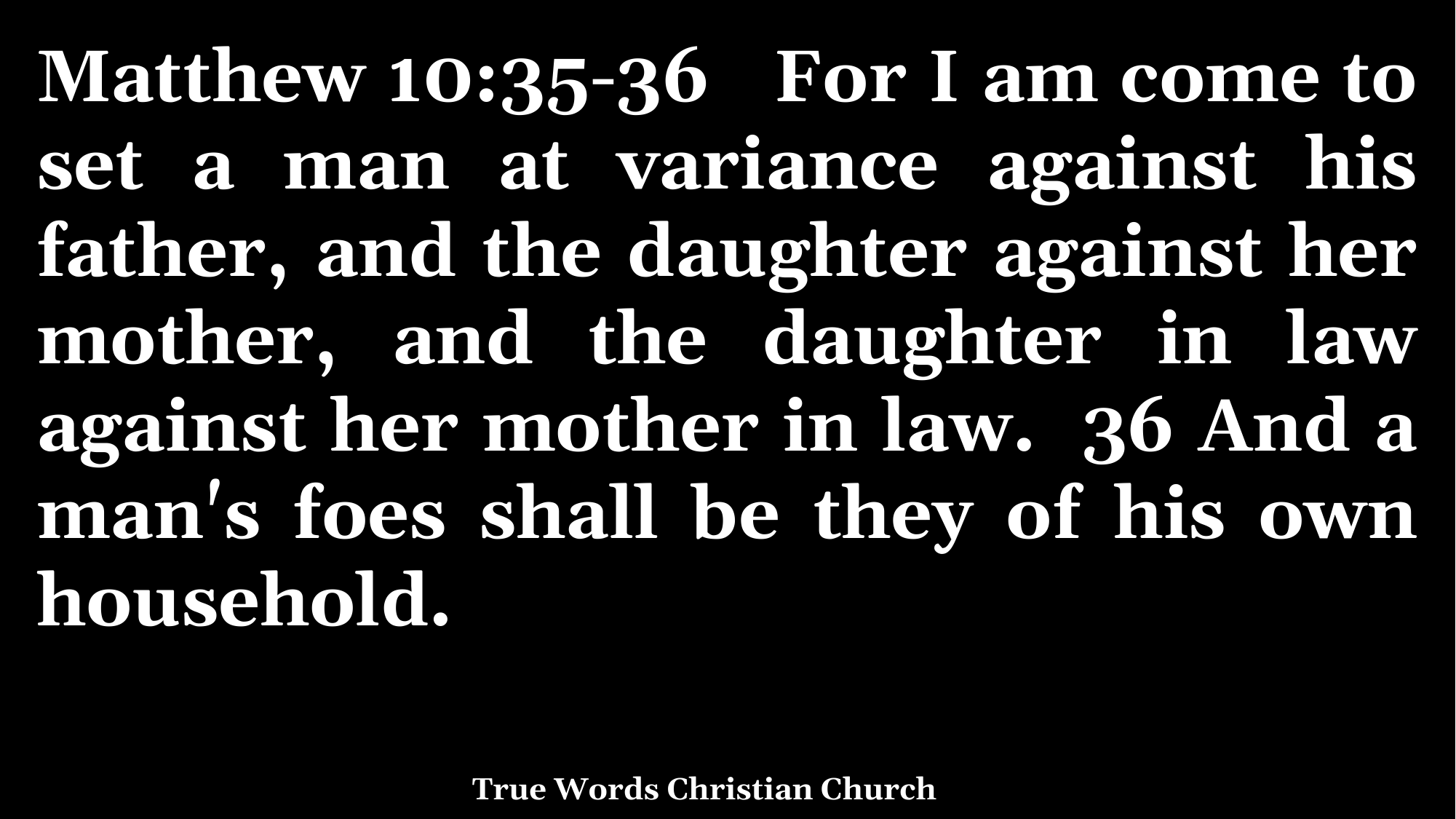

Matthew 10:35-36   For I am come to set a man at variance against his father, and the daughter against her mother, and the daughter in law against her mother in law.  36 And a man's foes shall be they of his own household.
True Words Christian Church